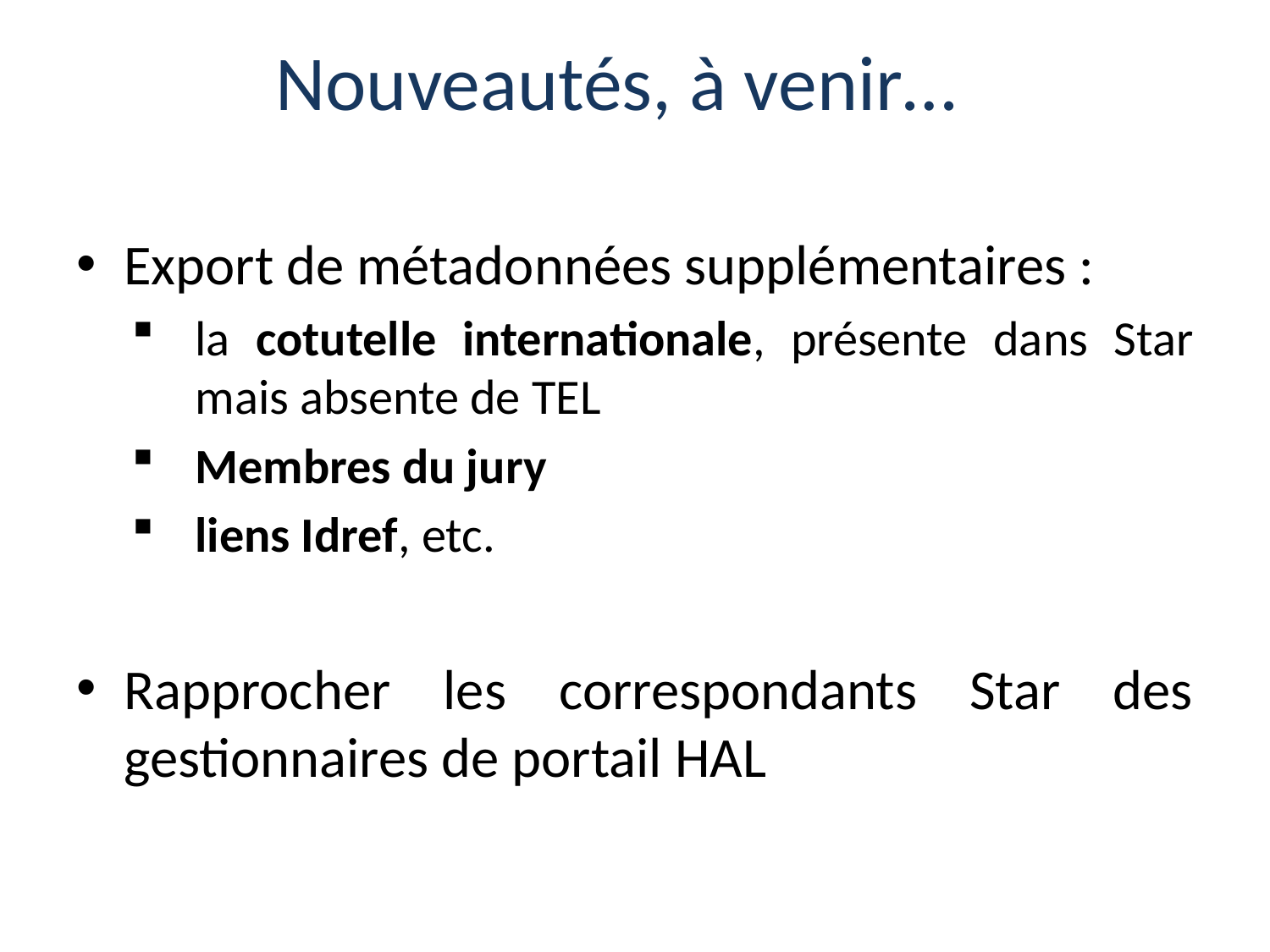

# Nouveautés, à venir…
Export de métadonnées supplémentaires :
la cotutelle internationale, présente dans Star mais absente de TEL
Membres du jury
liens Idref, etc.

Rapprocher les correspondants Star des gestionnaires de portail HAL